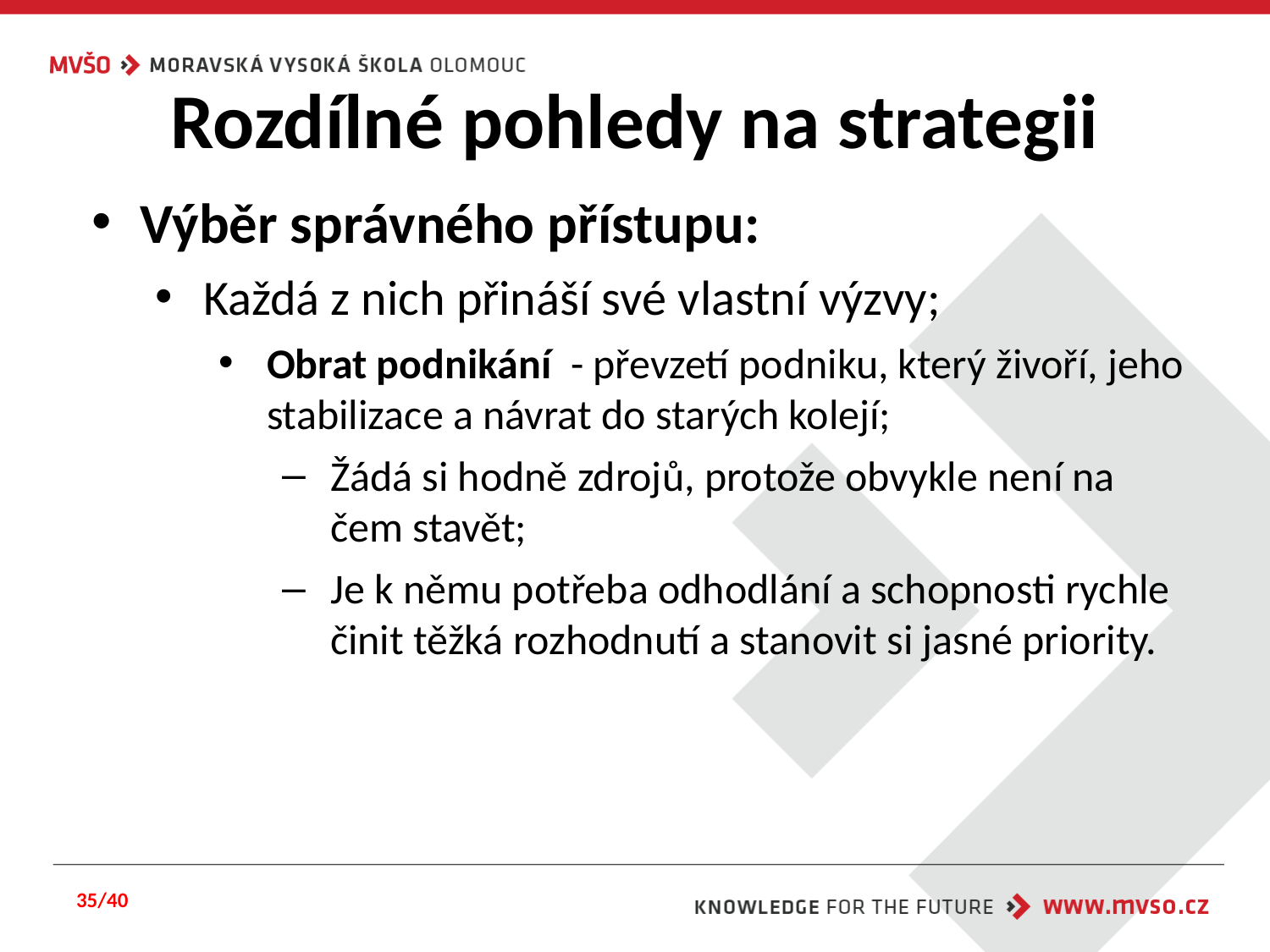

# Rozdílné pohledy na strategii
Výběr správného přístupu:
Každá z nich přináší své vlastní výzvy;
Obrat podnikání  - převzetí podniku, který živoří, jeho stabilizace a návrat do starých kolejí;
Žádá si hodně zdrojů, protože obvykle není na čem stavět;
Je k němu potřeba odhodlání a schopnosti rychle činit těžká rozhodnutí a stanovit si jasné priority.

35/40